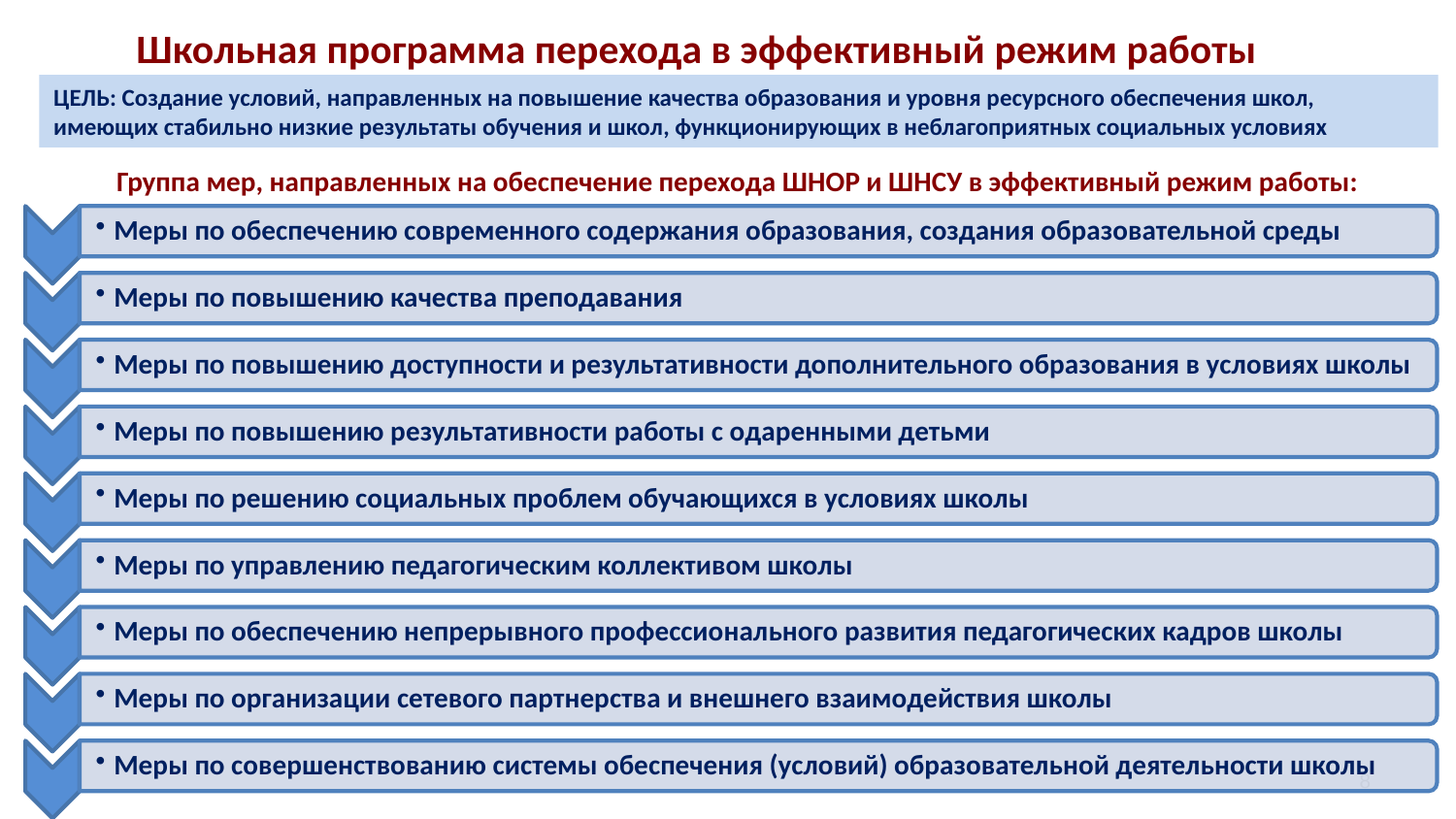

# Школьная программа перехода в эффективный режим работы
ЦЕЛЬ: Создание условий, направленных на повышение качества образования и уровня ресурсного обеспечения школ, имеющих стабильно низкие результаты обучения и школ, функционирующих в неблагоприятных социальных условиях
Группа мер, направленных на обеспечение перехода ШНОР и ШНСУ в эффективный режим работы:

Меры по обеспечению современного содержания образования, создания образовательной среды

Меры по повышению качества преподавания

Меры по повышению доступности и результативности дополнительного образования в условиях школы

Меры по повышению результативности работы с одаренными детьми

Меры по решению социальных проблем обучающихся в условиях школы

Меры по управлению педагогическим коллективом школы

Меры по обеспечению непрерывного профессионального развития педагогических кадров школы

Меры по организации сетевого партнерства и внешнего взаимодействия школы

Меры по совершенствованию системы обеспечения (условий) образовательной деятельности школы
8